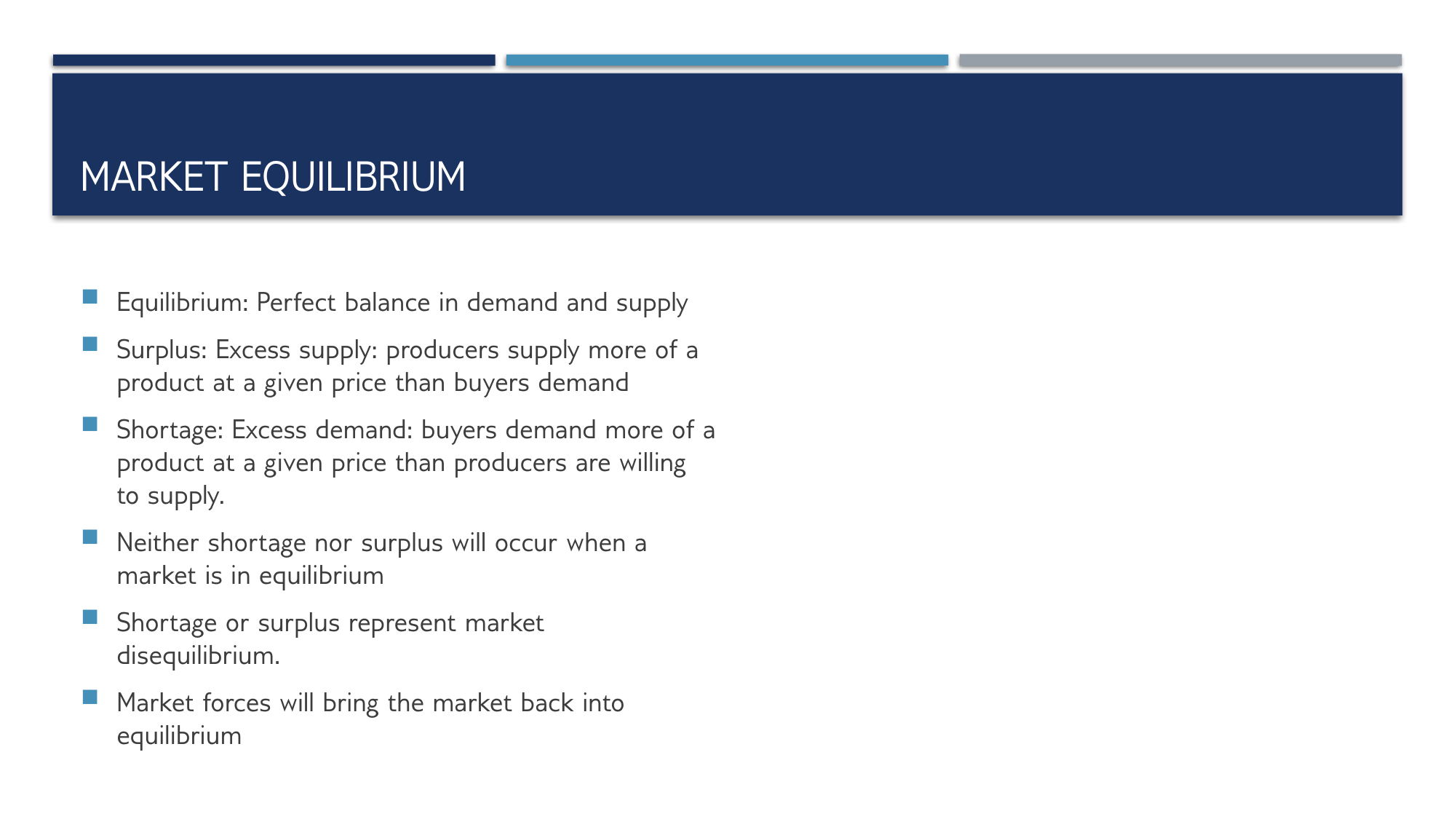

# Market equilibrium
Equilibrium: Perfect balance in demand and supply
Surplus: Excess supply: producers supply more of a product at a given price than buyers demand
Shortage: Excess demand: buyers demand more of a product at a given price than producers are willing to supply.
Neither shortage nor surplus will occur when a market is in equilibrium
Shortage or surplus represent market disequilibrium.
Market forces will bring the market back into equilibrium